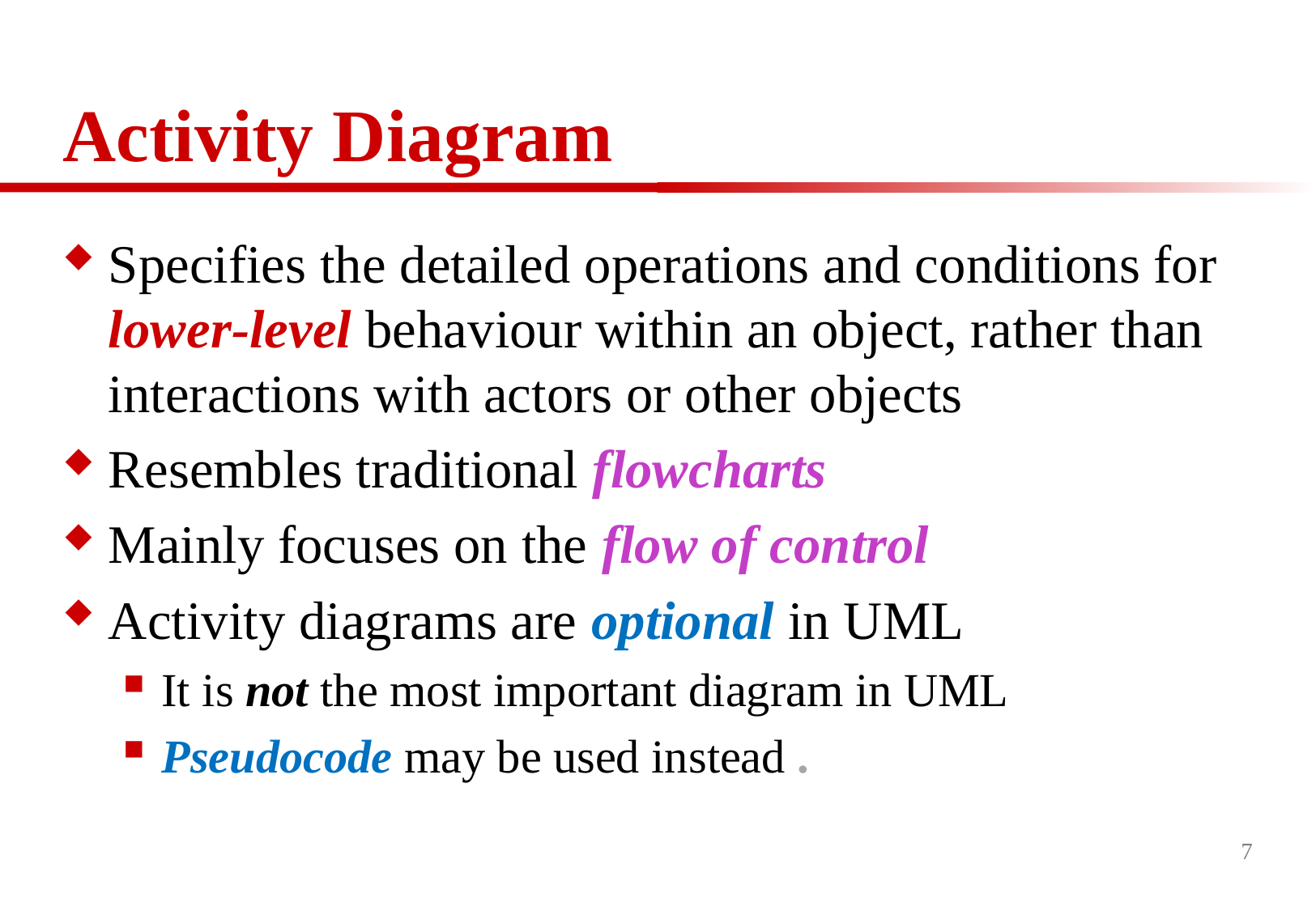

# Activity Diagram
Specifies the detailed operations and conditions for lower-level behaviour within an object, rather than interactions with actors or other objects
Resembles traditional flowcharts
Mainly focuses on the flow of control
Activity diagrams are optional in UML
It is not the most important diagram in UML
Pseudocode may be used instead .
7